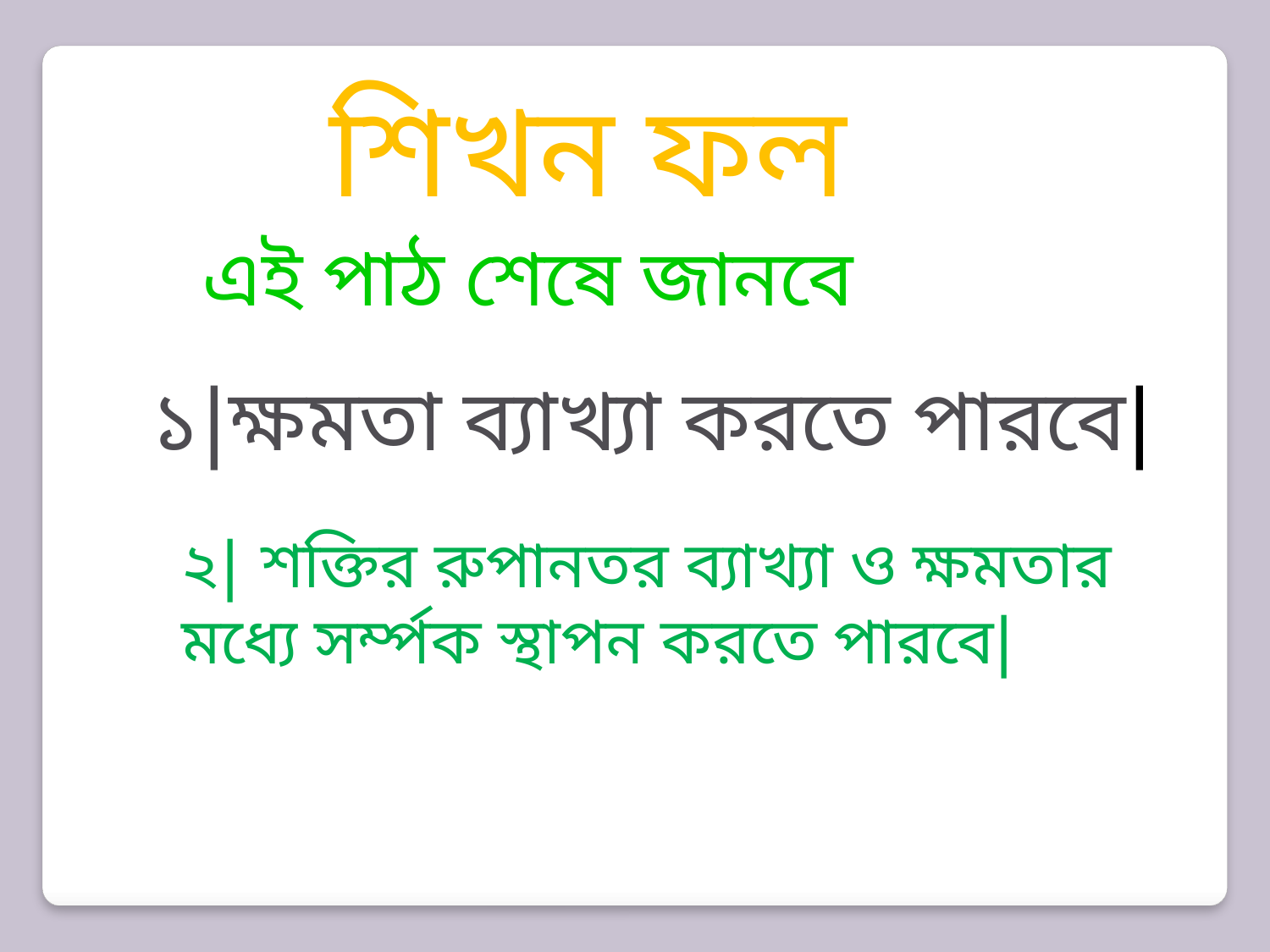

শিখন ফল
এই পাঠ শেষে জানবে
১|ক্ষমতা ব্যাখ্যা করতে পারবে|
২| শক্তির রুপানতর ব্যাখ্যা ও ক্ষমতার মধ্যে সর্ম্পক স্থাপন করতে পারবে|